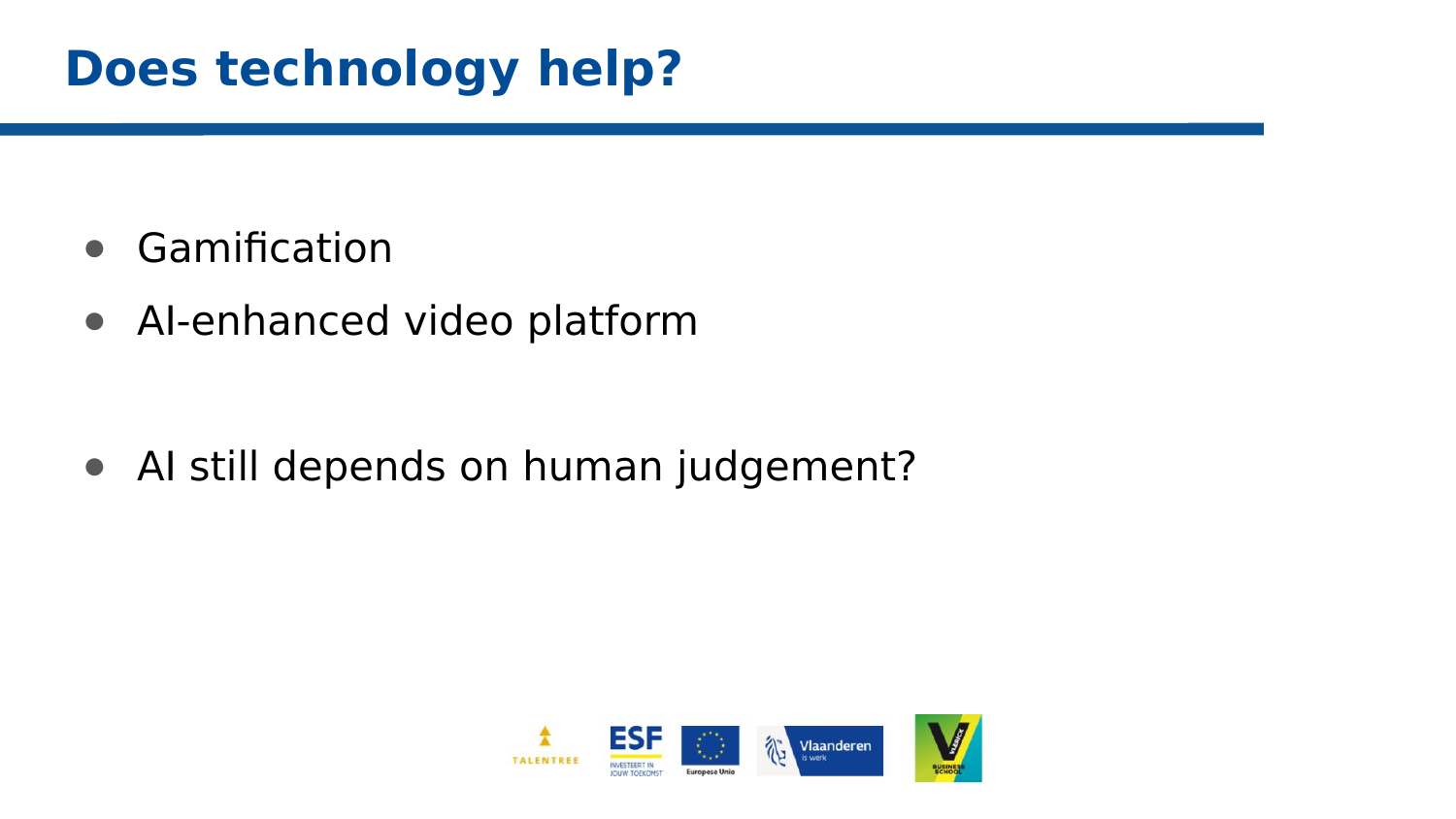

# Does technology help?
Gamification
AI-enhanced video platform

AI still depends on human judgement?